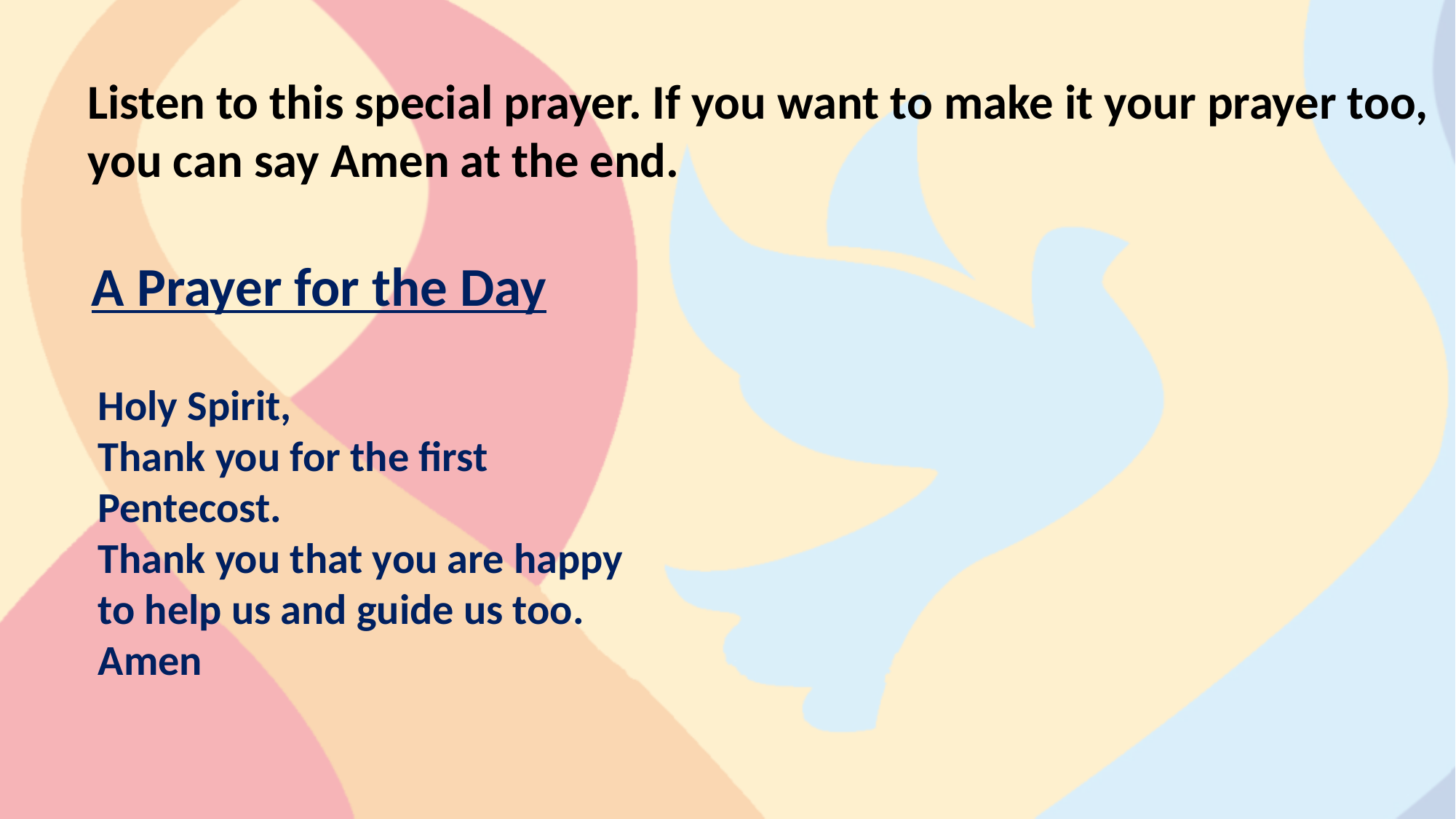

Listen to this special prayer. If you want to make it your prayer too,
you can say Amen at the end.
A Prayer for the Day
Holy Spirit,
Thank you for the first Pentecost.
Thank you that you are happy to help us and guide us too.
Amen